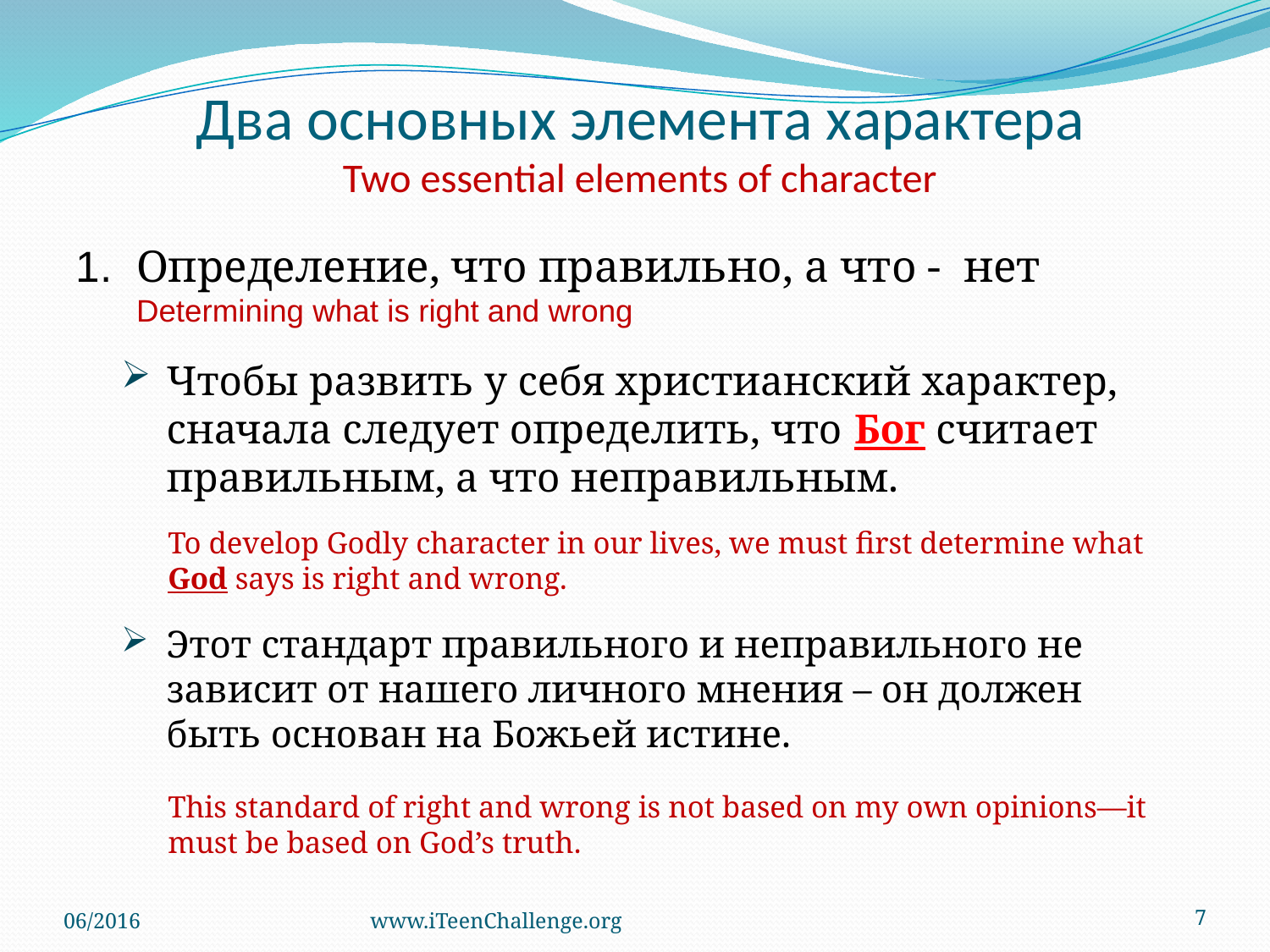

# Два основных элемента характера Two essential elements of character
1. 	Определение, что правильно, а что -  нет
Determining what is right and wrong
Чтобы развить у себя христианский характер, сначала следует определить, что Бог считает правильным, а что неправильным.
To develop Godly character in our lives, we must first determine what God says is right and wrong.
Этот стандарт правильного и неправильного не зависит от нашего личного мнения – он должен быть основан на Божьей истине.
This standard of right and wrong is not based on my own opinions—it must be based on God’s truth.
06/2016
www.iTeenChallenge.org
7